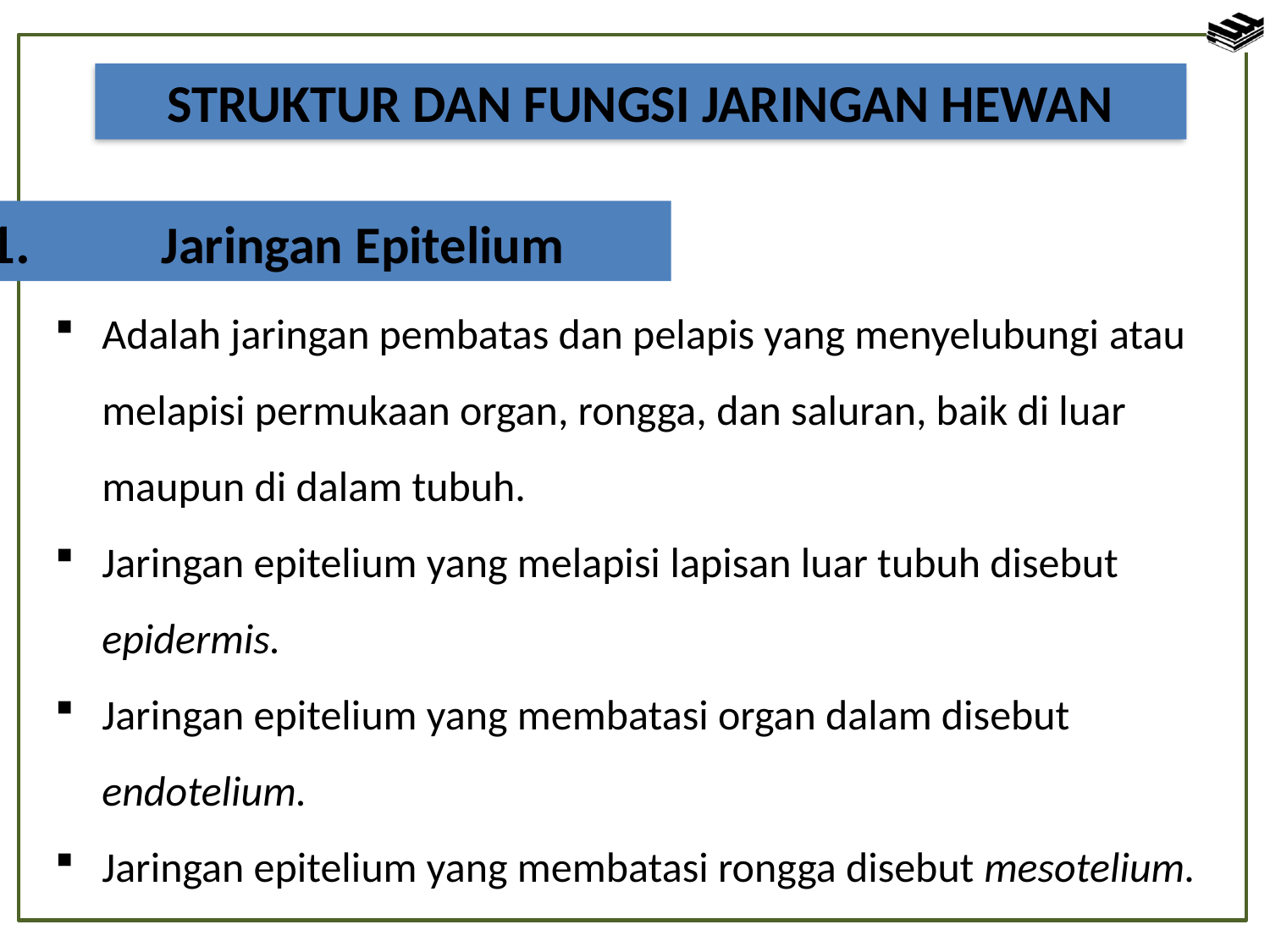

STRUKTUR DAN FUNGSI JARINGAN HEWAN
1. 	Jaringan Epitelium
Adalah jaringan pembatas dan pelapis yang menyelubungi atau melapisi permukaan organ, rongga, dan saluran, baik di luar maupun di dalam tubuh.
Jaringan epitelium yang melapisi lapisan luar tubuh disebut epidermis.
Jaringan epitelium yang membatasi organ dalam disebut endotelium.
Jaringan epitelium yang membatasi rongga disebut mesotelium.